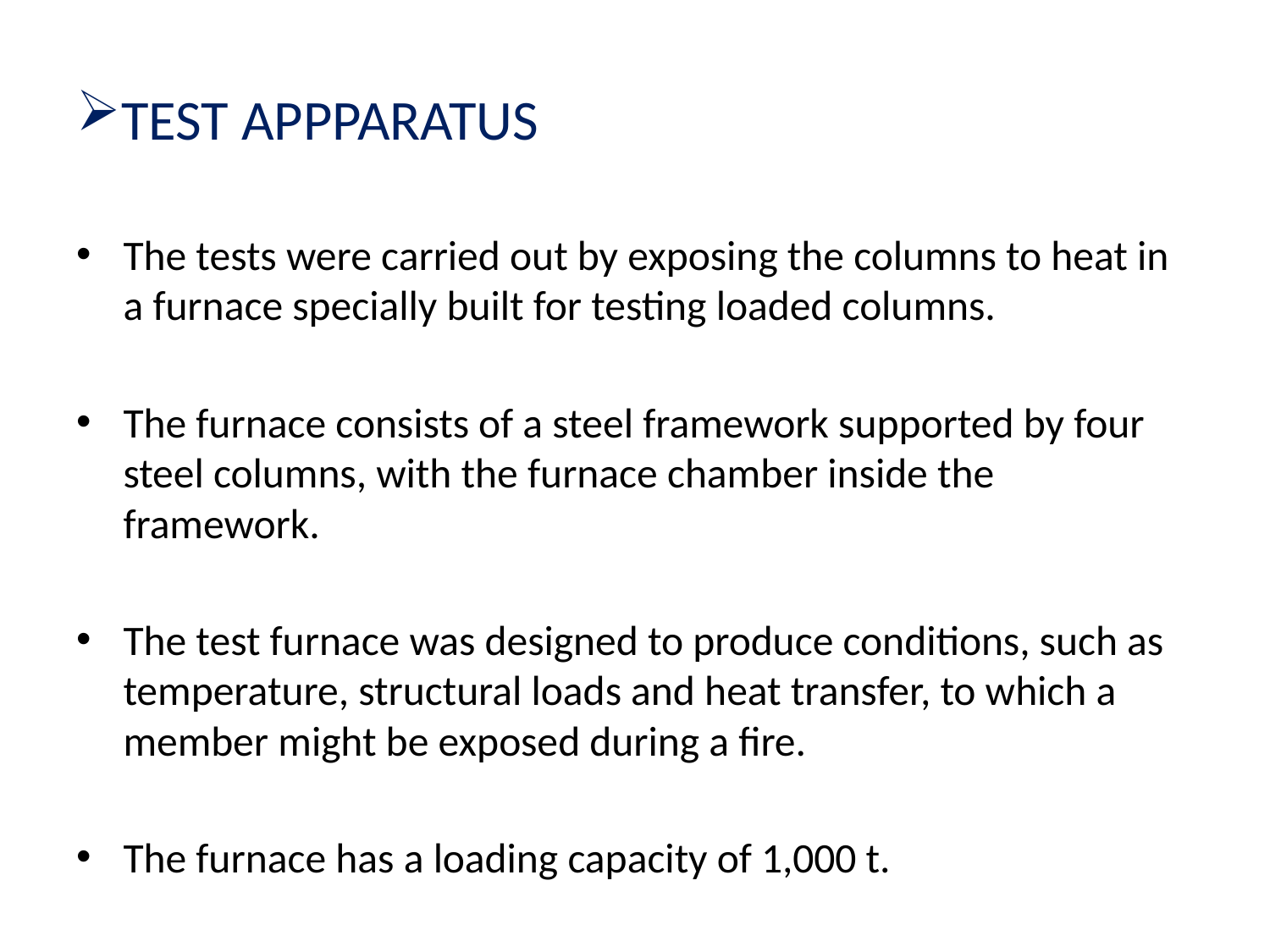

# TEST APPPARATUS
The tests were carried out by exposing the columns to heat in a furnace specially built for testing loaded columns.

The furnace consists of a steel framework supported by four steel columns, with the furnace chamber inside the framework.

The test furnace was designed to produce conditions, such as temperature, structural loads and heat transfer, to which a member might be exposed during a fire.

The furnace has a loading capacity of 1,000 t.